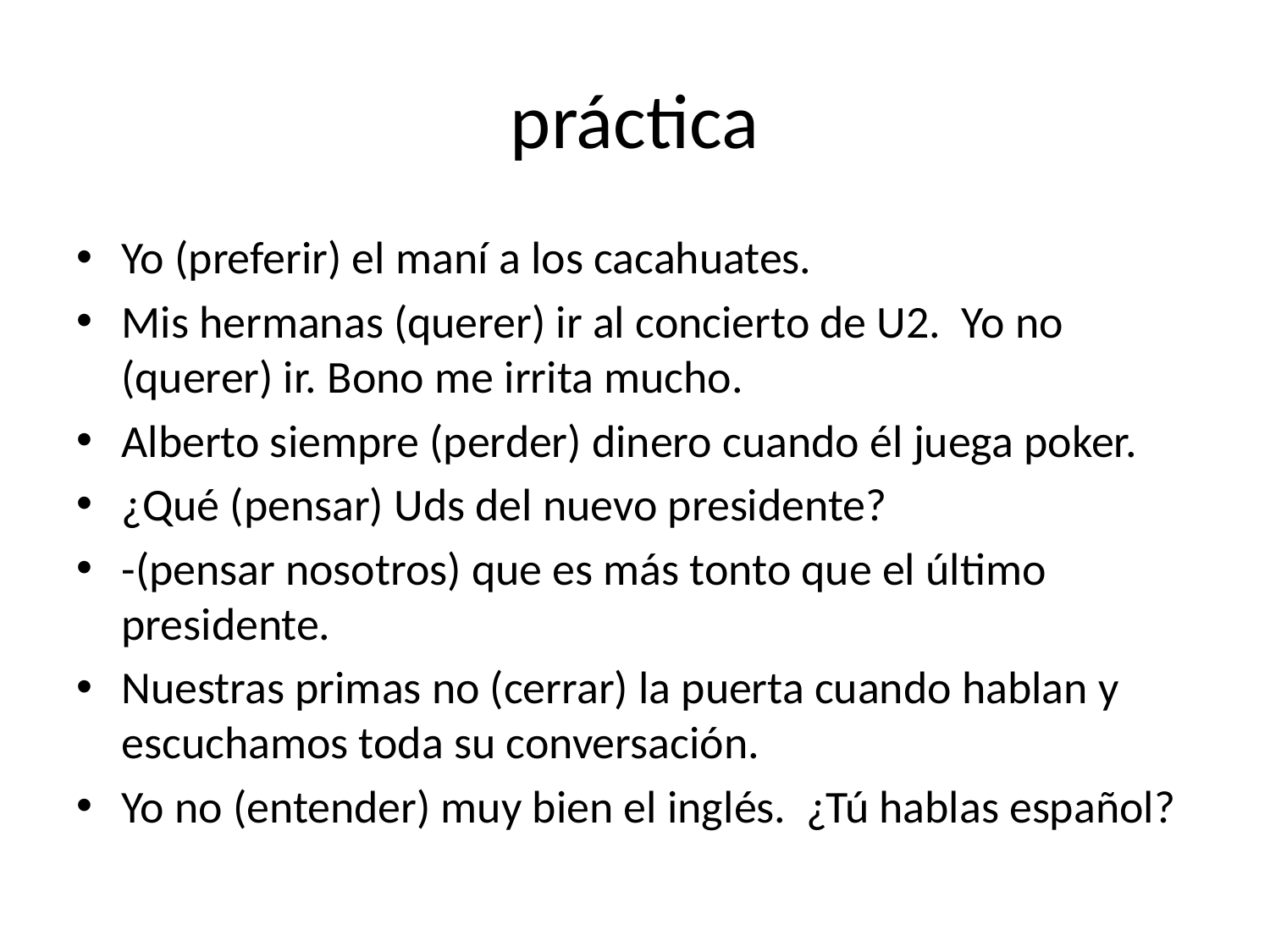

# práctica
Yo (preferir) el maní a los cacahuates.
Mis hermanas (querer) ir al concierto de U2.  Yo no (querer) ir. Bono me irrita mucho.
Alberto siempre (perder) dinero cuando él juega poker.
¿Qué (pensar) Uds del nuevo presidente?
-(pensar nosotros) que es más tonto que el último presidente.
Nuestras primas no (cerrar) la puerta cuando hablan y escuchamos toda su conversación.
Yo no (entender) muy bien el inglés.  ¿Tú hablas español?